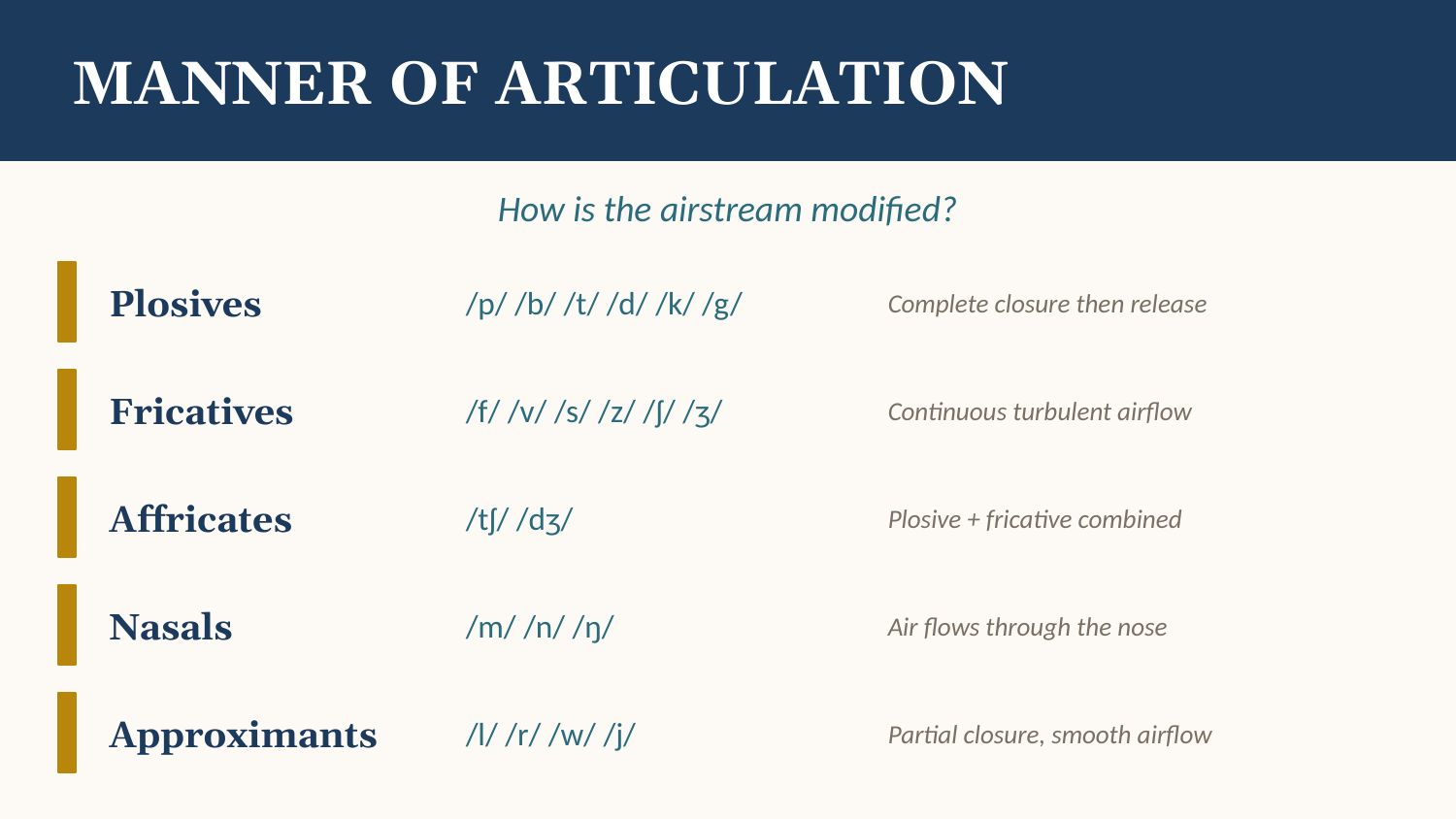

MANNER OF ARTICULATION
How is the airstream modified?

Plosives
/p/ /b/ /t/ /d/ /k/ /g/
Complete closure then release

Fricatives
/f/ /v/ /s/ /z/ /ʃ/ /ʒ/
Continuous turbulent airflow

Affricates
/tʃ/ /dʒ/
Plosive + fricative combined

Nasals
/m/ /n/ /ŋ/
Air flows through the nose

Approximants
/l/ /r/ /w/ /j/
Partial closure, smooth airflow